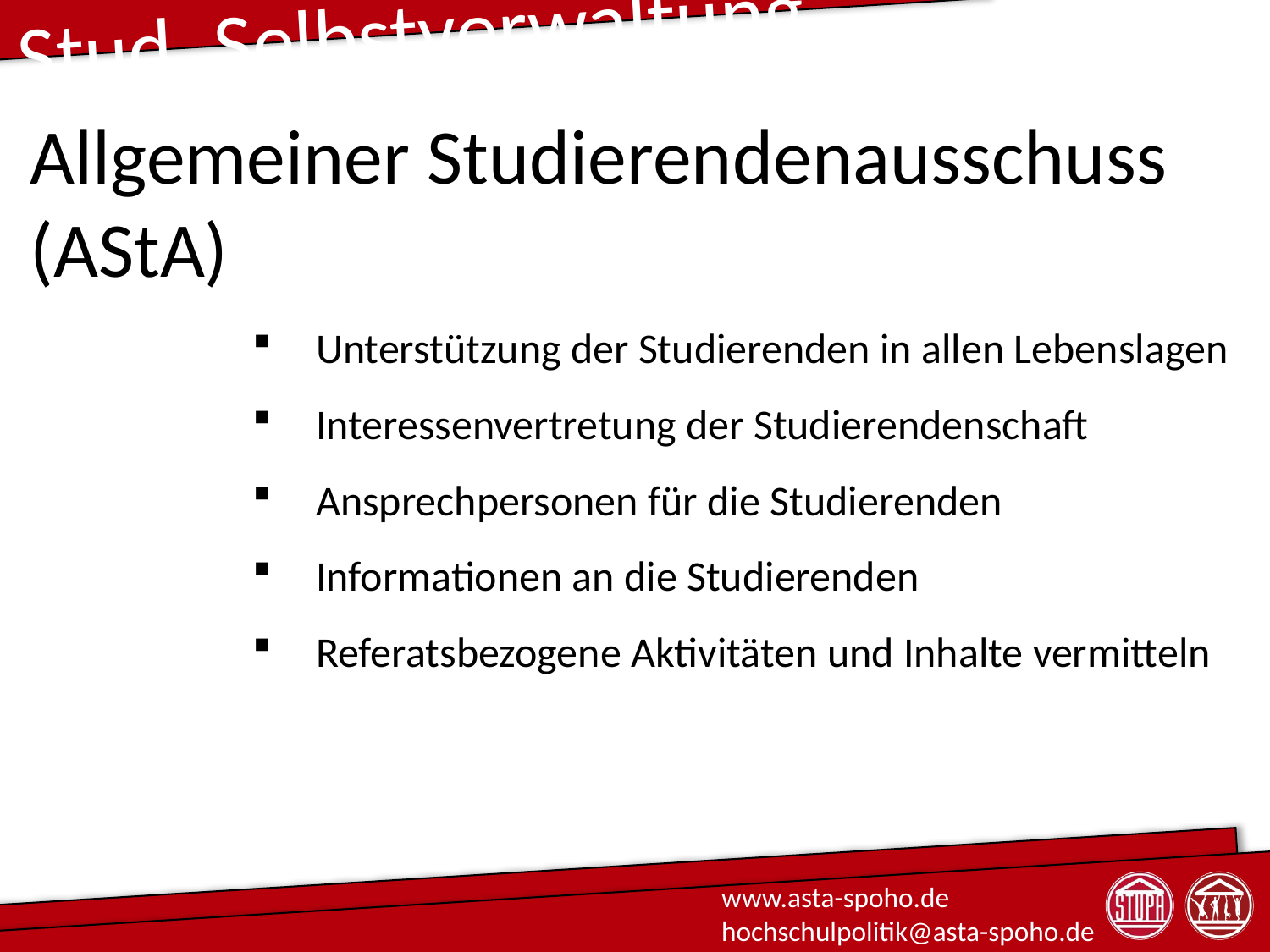

Stud. Selbstverwaltung
Allgemeiner Studierendenausschuss
(AStA)

Unterstützung der Studierenden in allen Lebenslagen
Interessenvertretung der Studierendenschaft
Ansprechpersonen für die Studierenden
Informationen an die Studierenden
Referatsbezogene Aktivitäten und Inhalte vermitteln